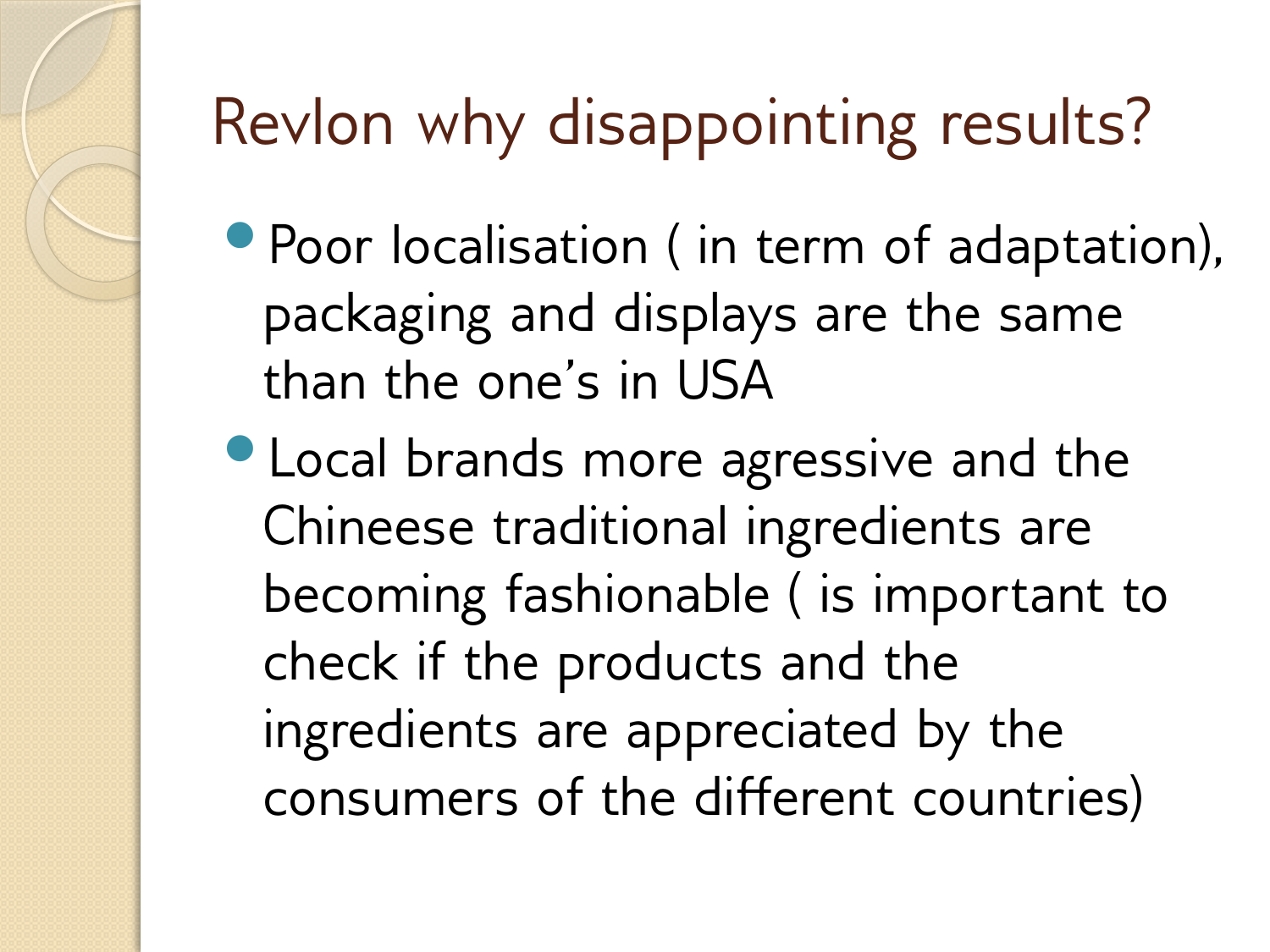

# Revlon why disappointing results?
Poor localisation ( in term of adaptation), packaging and displays are the same than the one’s in USA
Local brands more agressive and the Chineese traditional ingredients are becoming fashionable ( is important to check if the products and the ingredients are appreciated by the consumers of the different countries)